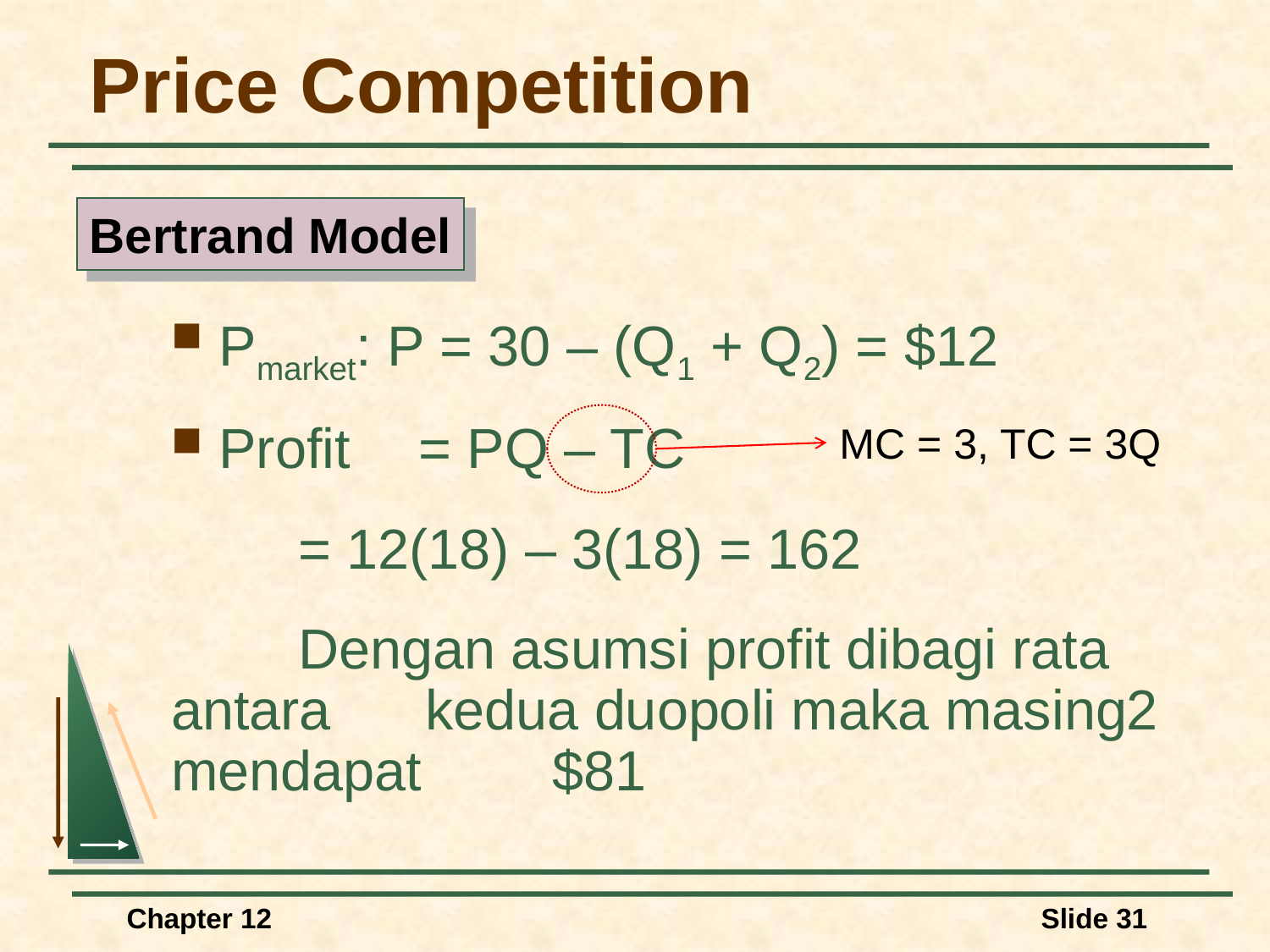

# Price Competition
Bertrand Model
Pmarket: P = 30 – (Q1 + Q2) = $12
Profit	= PQ – TC
	= 12(18) – 3(18) = 162
	Dengan asumsi profit dibagi rata antara 	kedua duopoli maka masing2 mendapat 	$81

MC = 3, TC = 3Q

Chapter 12
Slide 31